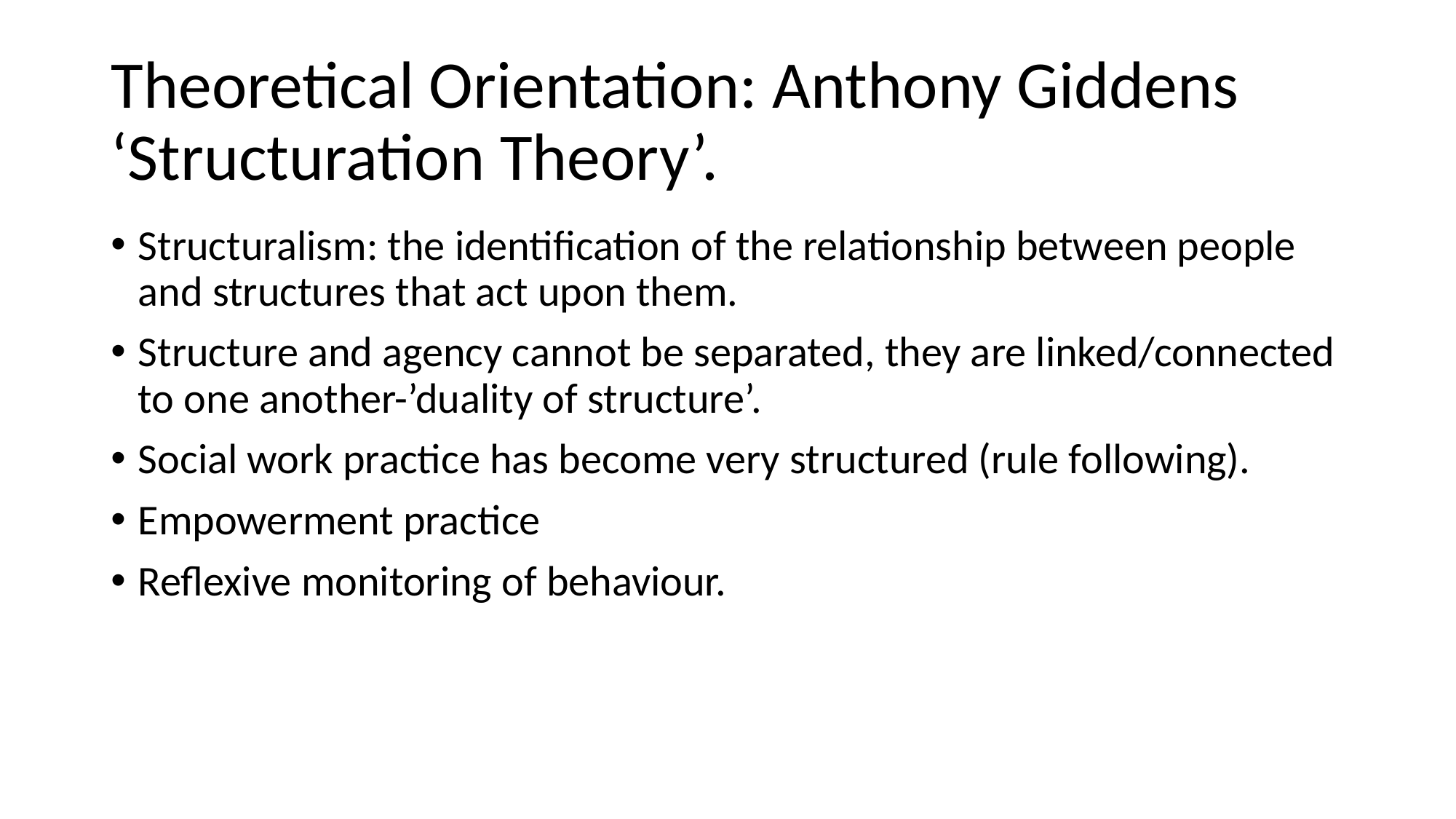

# Theoretical Orientation: Anthony Giddens ‘Structuration Theory’.
Structuralism: the identification of the relationship between people and structures that act upon them.
Structure and agency cannot be separated, they are linked/connected to one another-’duality of structure’.
Social work practice has become very structured (rule following).
Empowerment practice
Reflexive monitoring of behaviour.